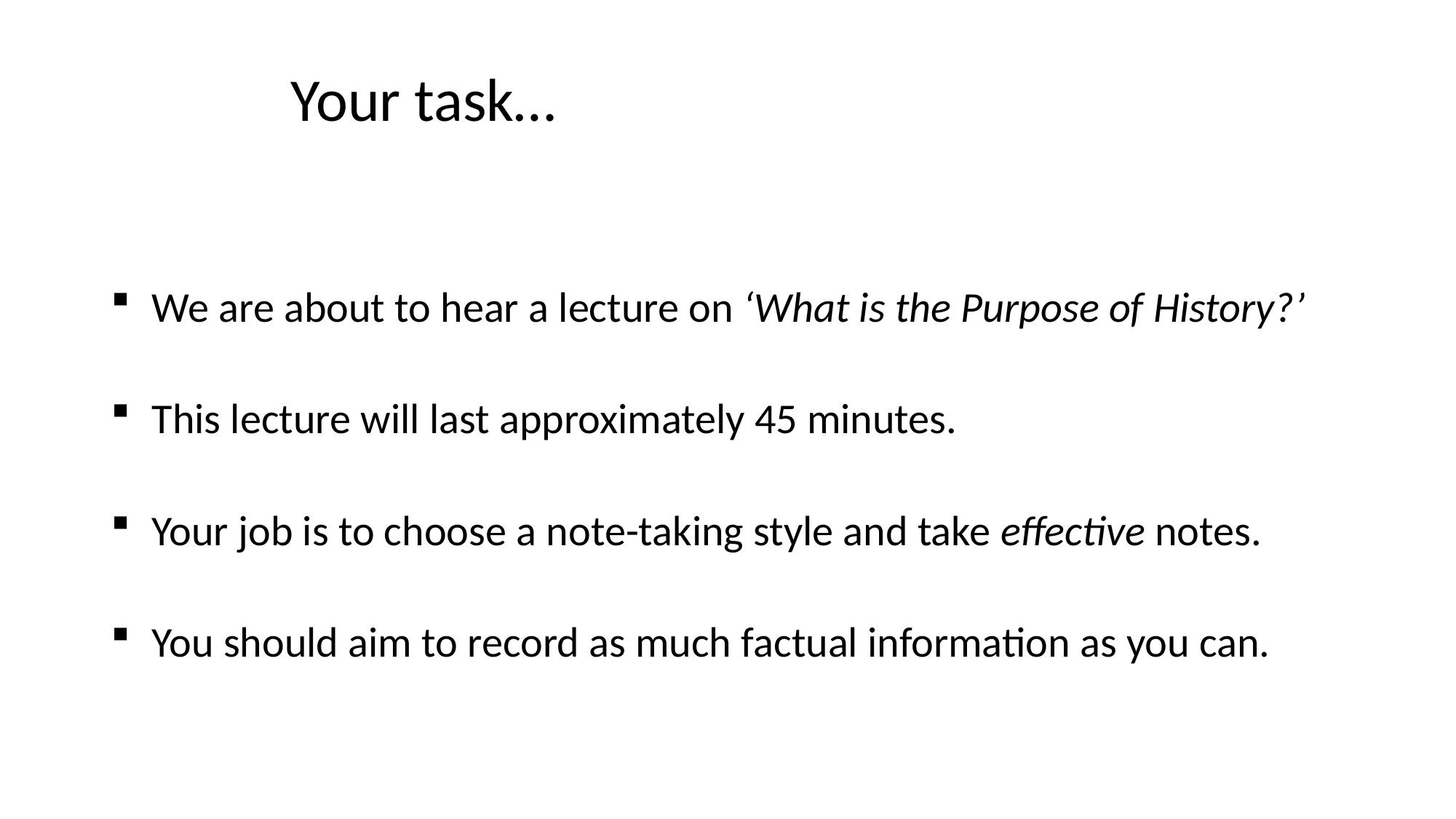

# Your task…

We are about to hear a lecture on ‘What is the Purpose of History?’

This lecture will last approximately 45 minutes.

Your job is to choose a note-taking style and take effective notes.

You should aim to record as much factual information as you can.